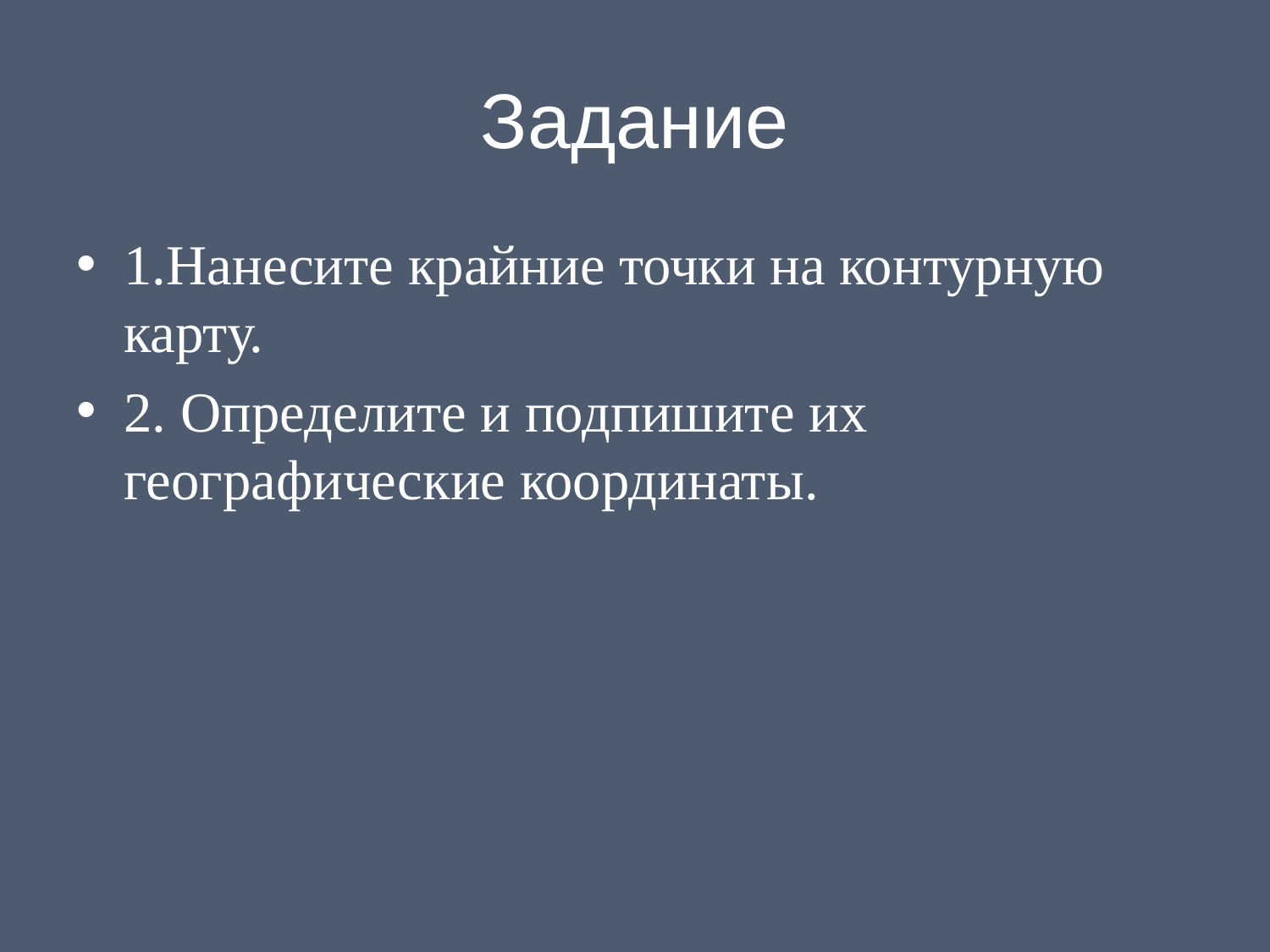

# Задание
1.Нанесите крайние точки на контурную карту.
2. Определите и подпишите их географические координаты.